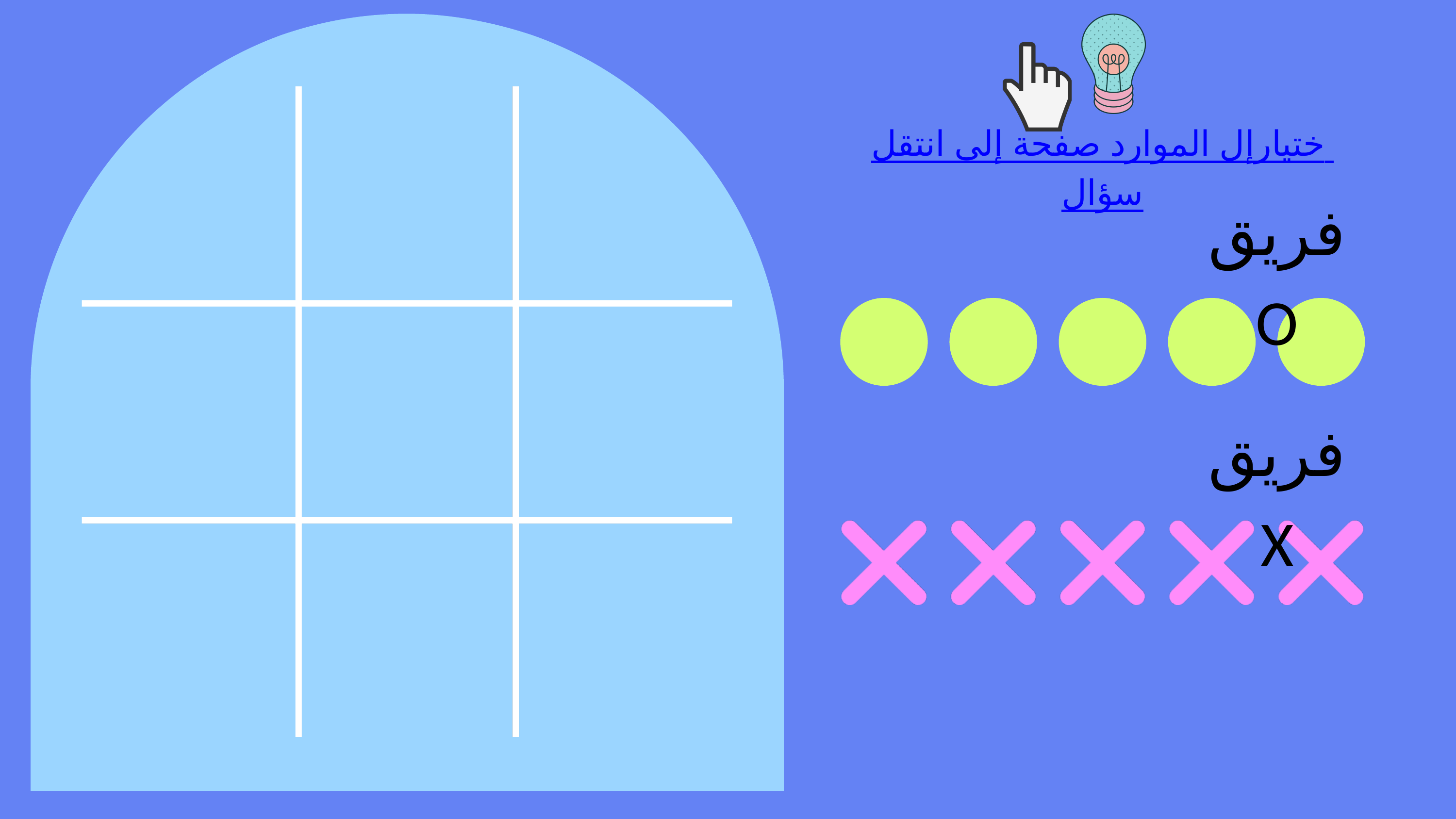

انتقل إلى صفحة الموارد لإختيار سؤال

فريقO

فريقX